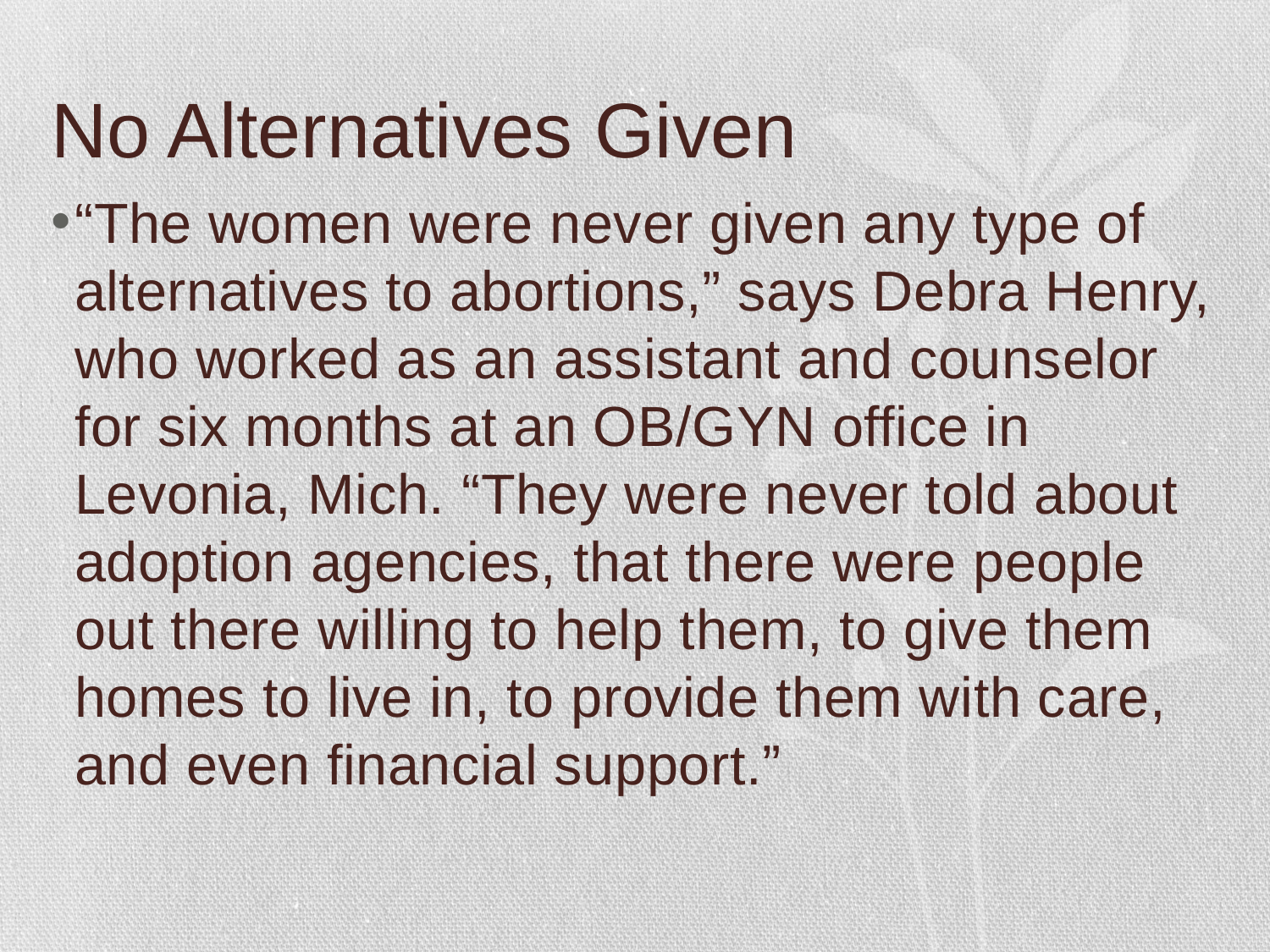

# No Alternatives Given
“The women were never given any type of alternatives to abortions,” says Debra Henry, who worked as an assistant and counselor for six months at an OB/GYN office in Levonia, Mich. “They were never told about adoption agencies, that there were people out there willing to help them, to give them homes to live in, to provide them with care, and even financial support.”